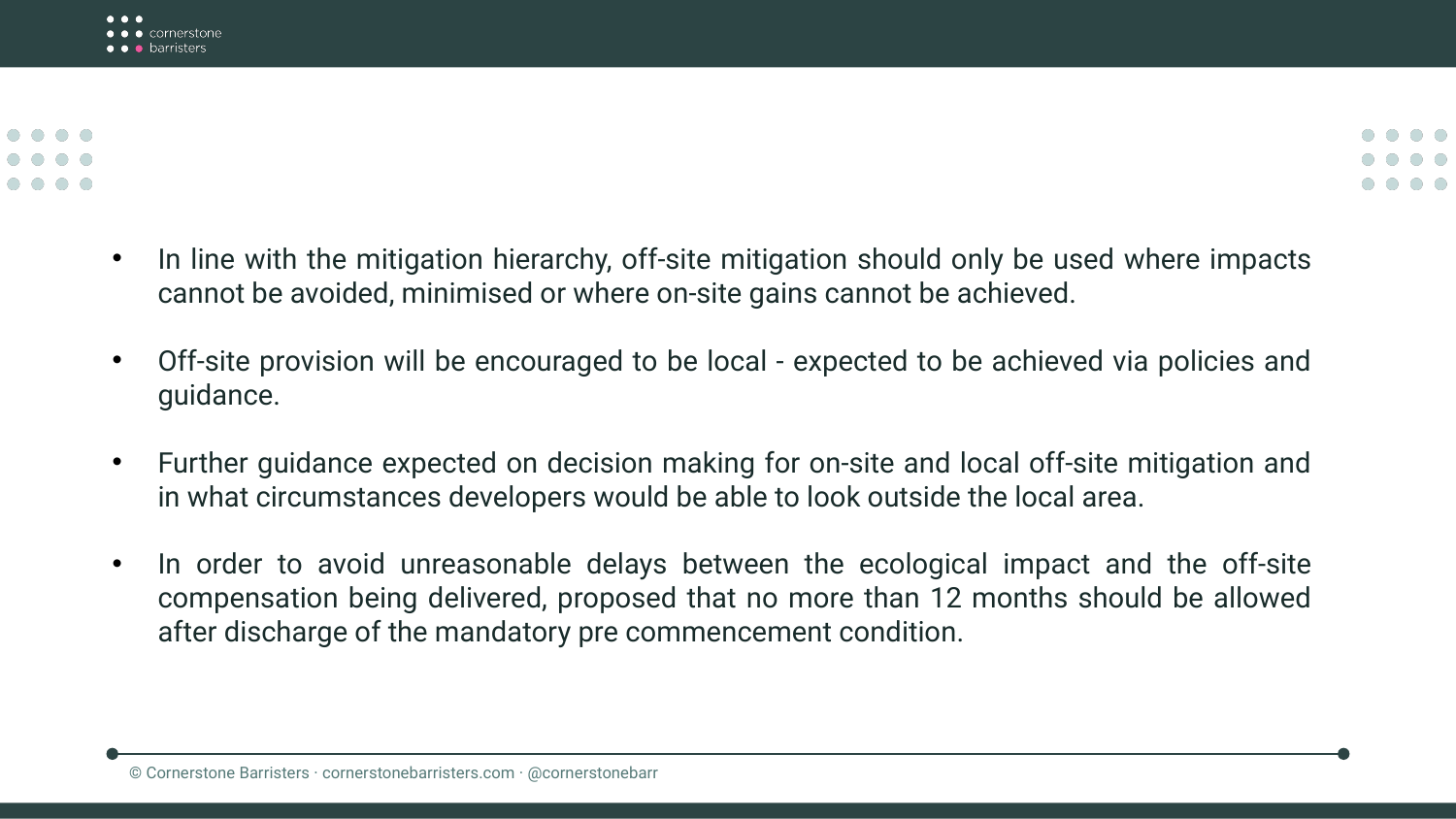

In line with the mitigation hierarchy, off-site mitigation should only be used where impacts cannot be avoided, minimised or where on-site gains cannot be achieved.

Off-site provision will be encouraged to be local - expected to be achieved via policies and guidance.

Further guidance expected on decision making for on-site and local off-site mitigation and in what circumstances developers would be able to look outside the local area.

In order to avoid unreasonable delays between the ecological impact and the off-site compensation being delivered, proposed that no more than 12 months should be allowed after discharge of the mandatory pre commencement condition.